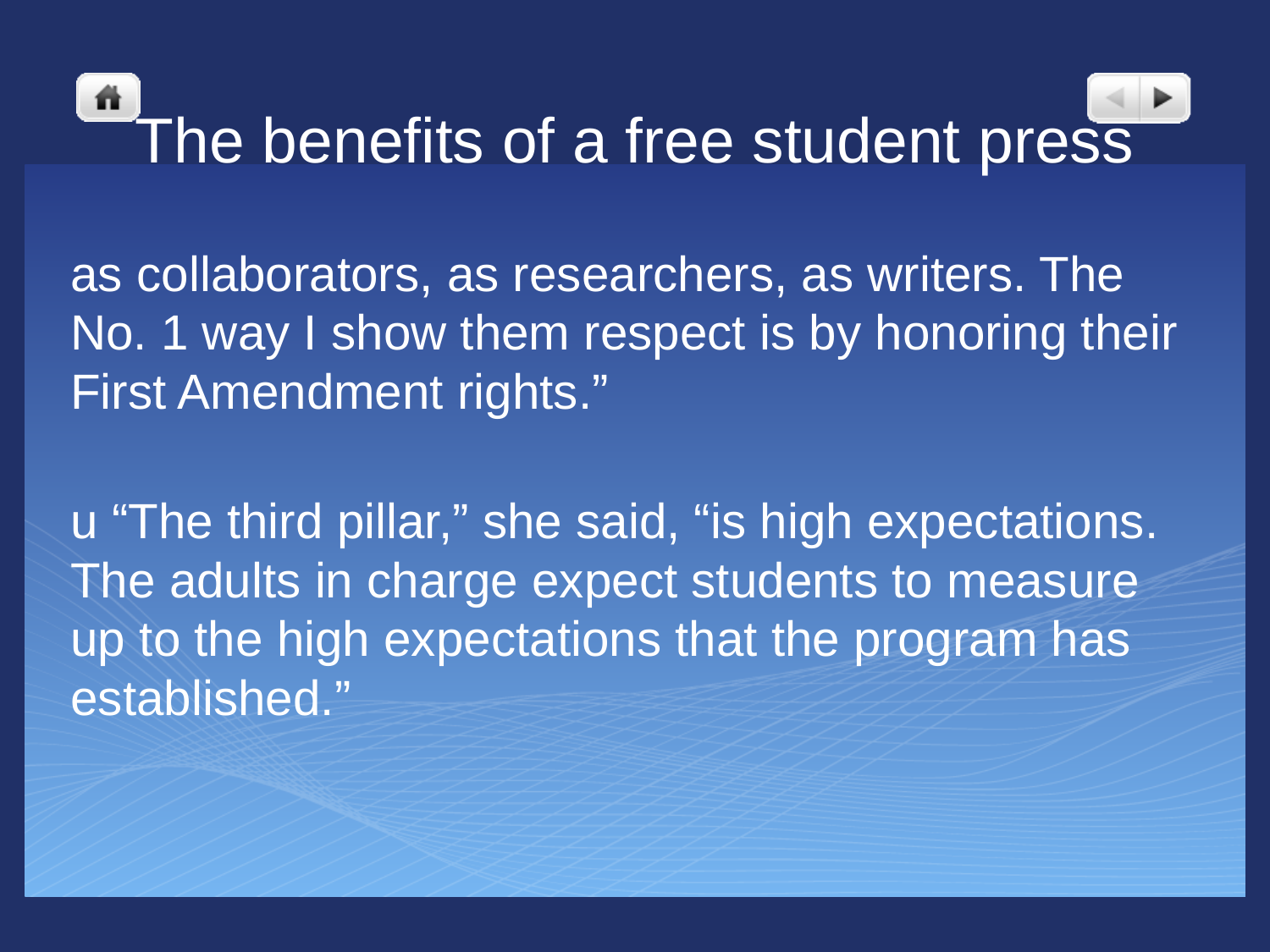

# The benefits of a free student press
as collaborators, as researchers, as writers. The No. 1 way I show them respect is by honoring their First Amendment rights.”

u “The third pillar,” she said, “is high expectations. The adults in charge expect students to measure up to the high expectations that the program has established.”